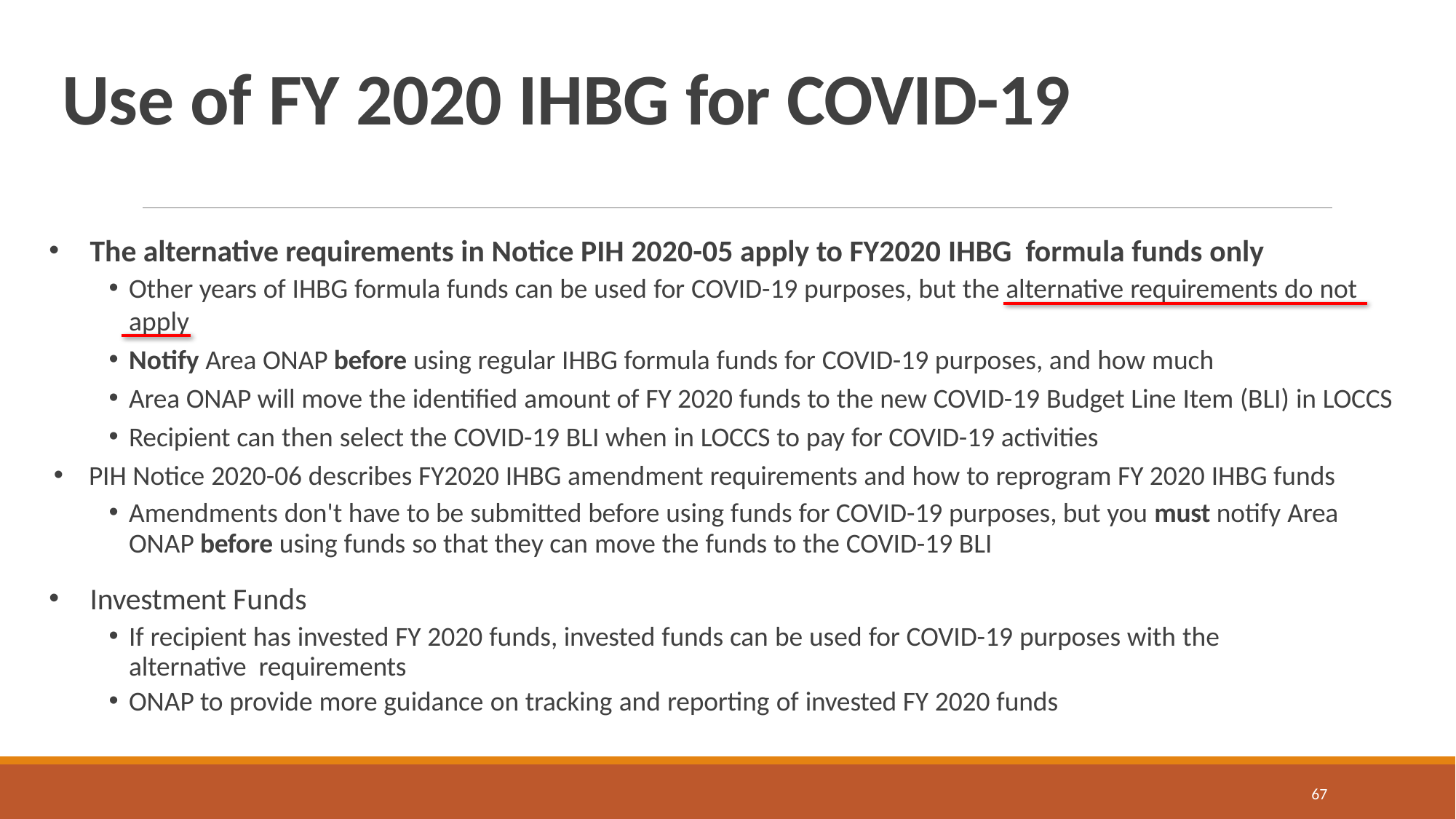

# Use of FY 2020 IHBG for COVID-19
The alternative requirements in Notice PIH 2020-05 apply to FY2020 IHBG formula funds only
Other years of IHBG formula funds can be used for COVID-19 purposes, but the alternative requirements do not apply
Notify Area ONAP before using regular IHBG formula funds for COVID-19 purposes, and how much
Area ONAP will move the identified amount of FY 2020 funds to the new COVID-19 Budget Line Item (BLI) in LOCCS
Recipient can then select the COVID-19 BLI when in LOCCS to pay for COVID-19 activities
PIH Notice 2020-06 describes FY2020 IHBG amendment requirements and how to reprogram FY 2020 IHBG funds
Amendments don't have to be submitted before using funds for COVID-19 purposes, but you must notify Area ONAP before using funds so that they can move the funds to the COVID-19 BLI
Investment Funds
If recipient has invested FY 2020 funds, invested funds can be used for COVID-19 purposes with the alternative  requirements
ONAP to provide more guidance on tracking and reporting of invested FY 2020 funds
67